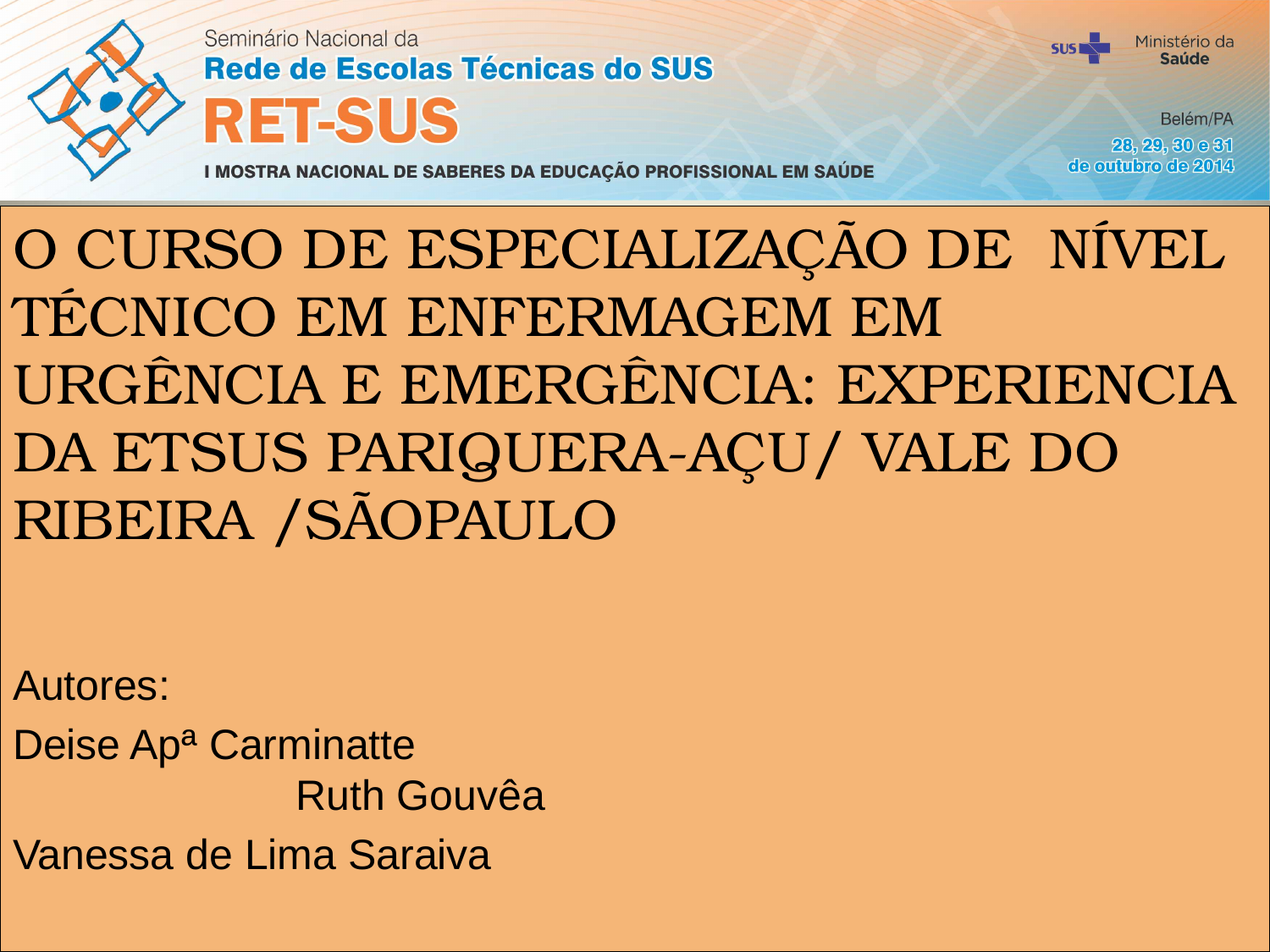

O CURSO DE ESPECIALIZAÇÃO DE  NÍVEL TÉCNICO EM ENFERMAGEM EM URGÊNCIA E EMERGÊNCIA: EXPERIENCIA DA ETSUS PARIQUERA-AÇU/ VALE DO RIBEIRA /SÃOPAULO

Autores:
Deise Apª Carminatte                                                                                               Ruth Gouvêa
Vanessa de Lima Saraiva